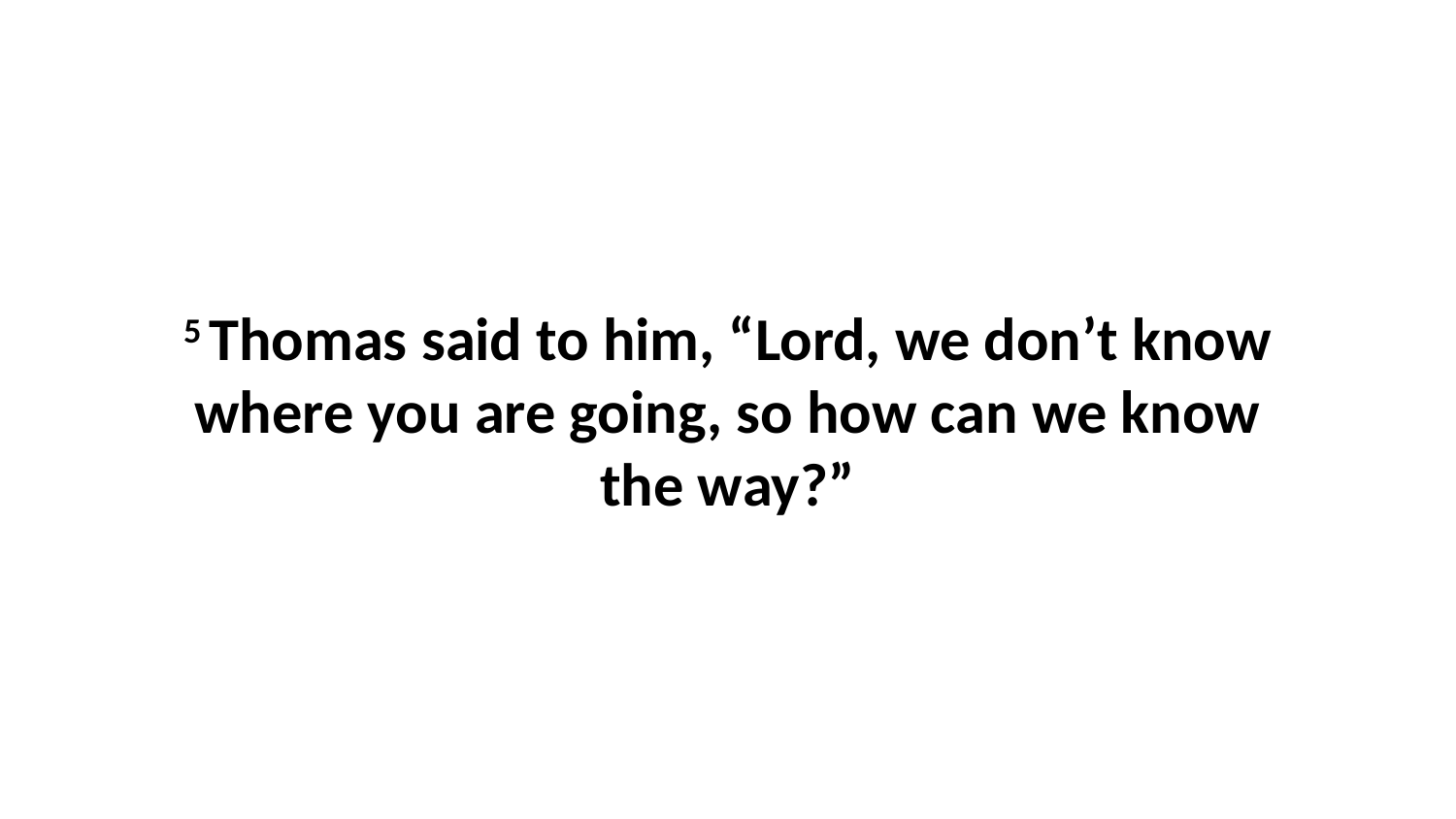

5 Thomas said to him, “Lord, we don’t know where you are going, so how can we know the way?”